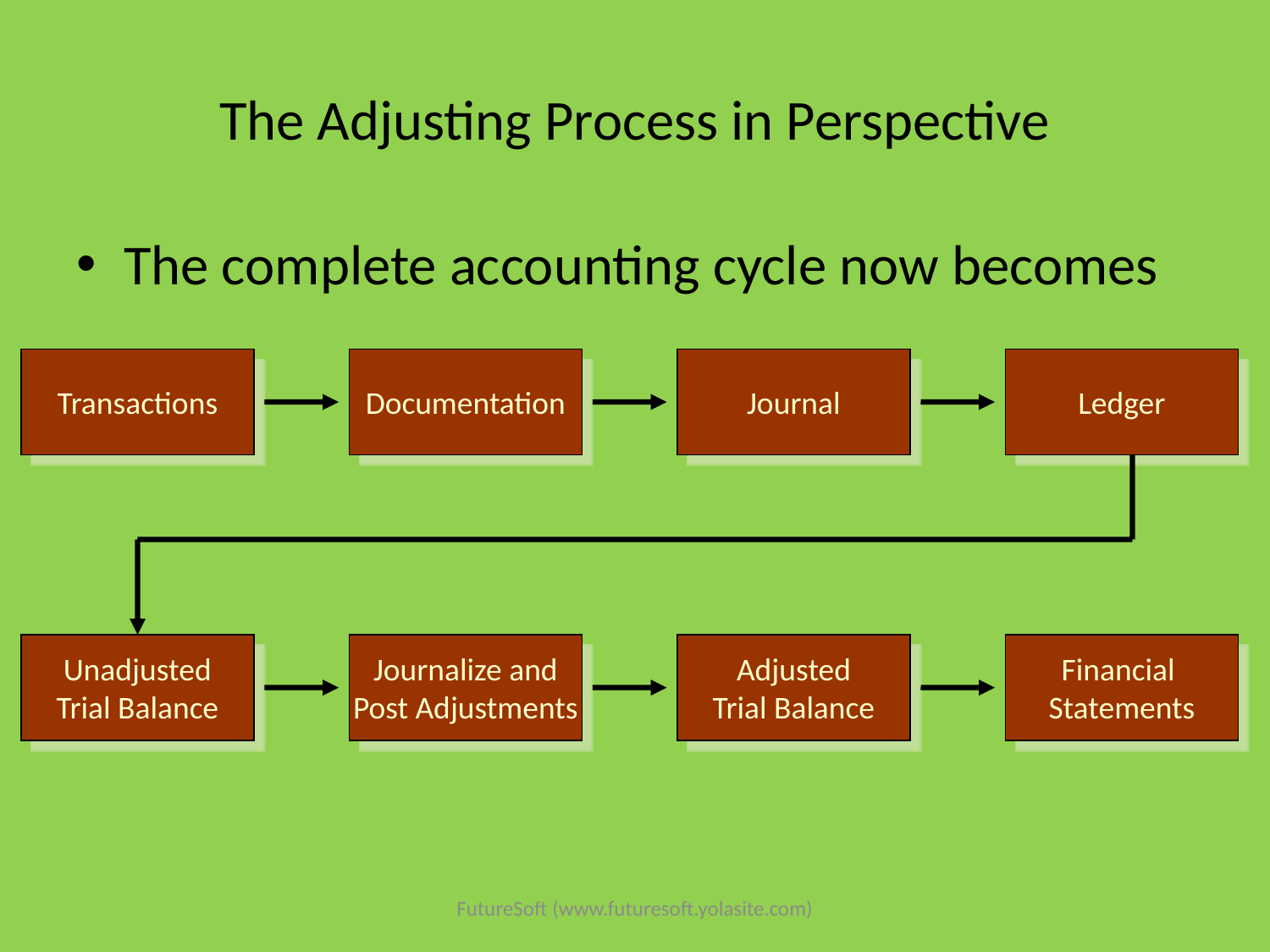

# The Adjusting Process in Perspective
The complete accounting cycle now becomes
Transactions
Documentation
Journal
Ledger

Unadjusted
Trial Balance
Journalize and
Post Adjustments
Adjusted
Trial Balance
Financial
Statements

FutureSoft (www.futuresoft.yolasite.com)